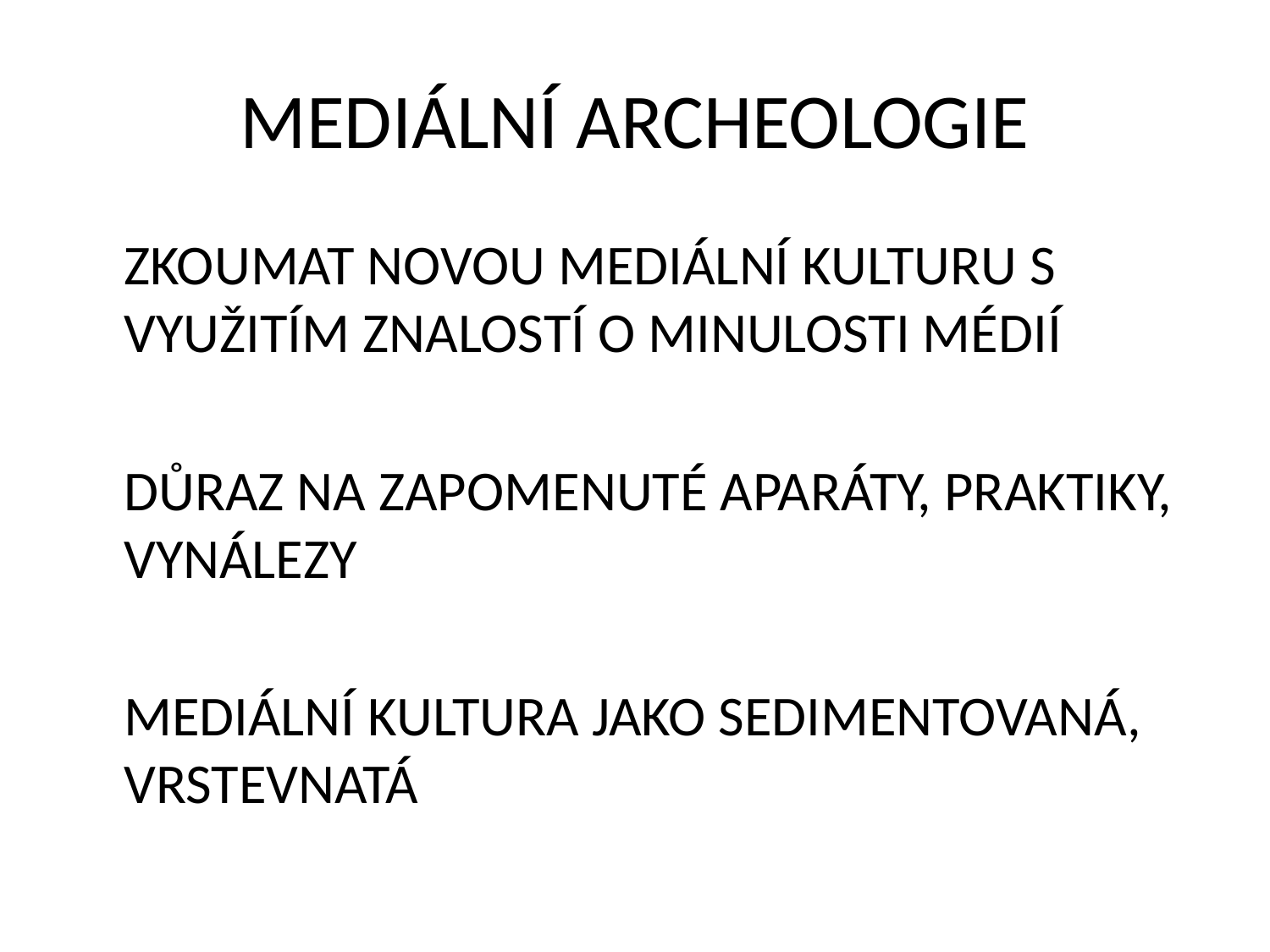

# MEDIÁLNÍ ARCHEOLOGIE
	ZKOUMAT NOVOU MEDIÁLNÍ KULTURU S VYUŽITÍM ZNALOSTÍ O MINULOSTI MÉDIÍ

	DŮRAZ NA ZAPOMENUTÉ APARÁTY, PRAKTIKY, VYNÁLEZY

	MEDIÁLNÍ KULTURA JAKO SEDIMENTOVANÁ, VRSTEVNATÁ